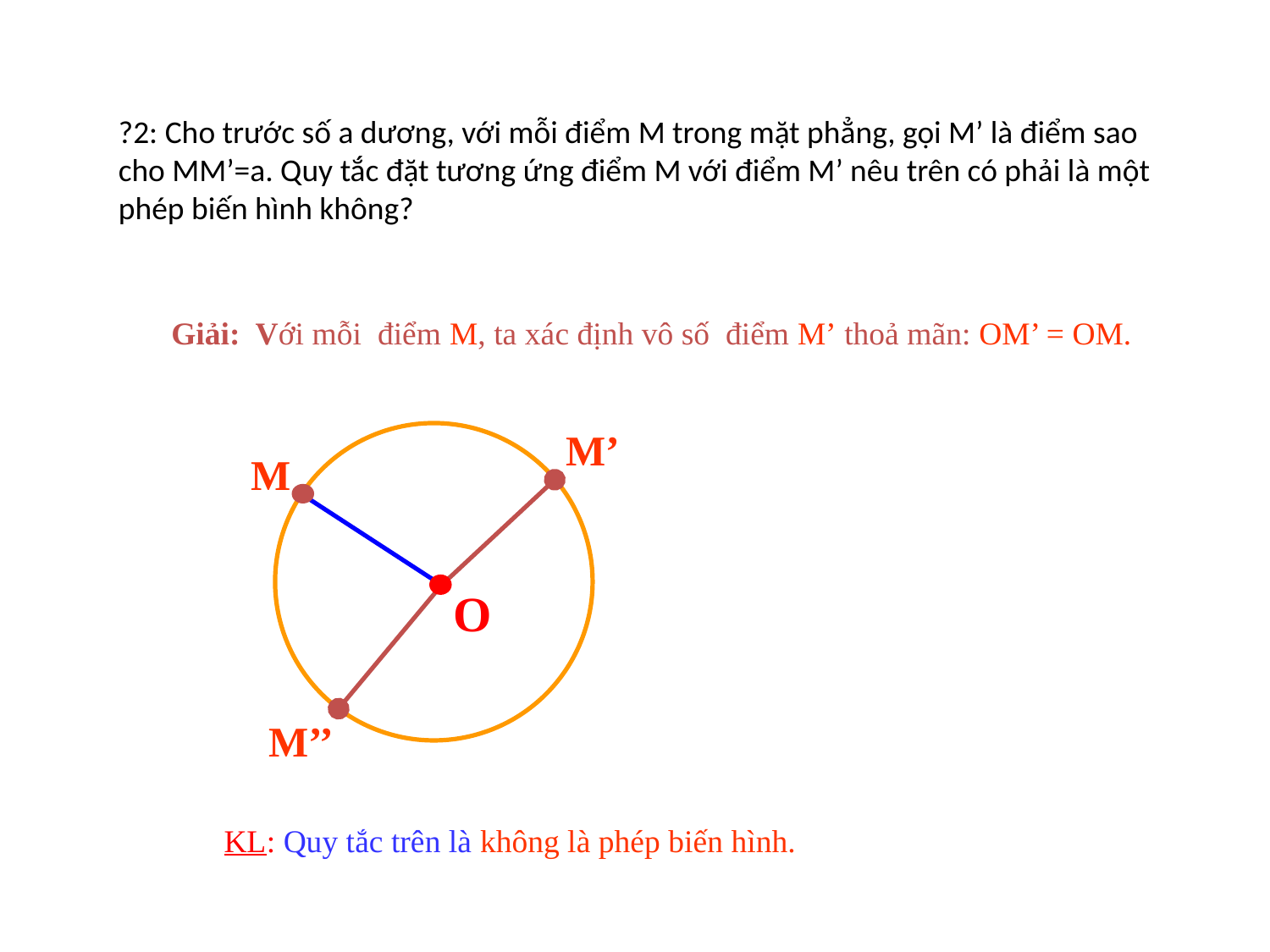

?2: Cho trước số a dương, với mỗi điểm M trong mặt phẳng, gọi M’ là điểm sao cho MM’=a. Quy tắc đặt tương ứng điểm M với điểm M’ nêu trên có phải là một phép biến hình không?

Giải:  Với mỗi  điểm M, ta xác định vô số  điểm M’ thoả mãn: OM’ = OM.

M’

M

O

M’’
KL: Quy tắc trên là không là phép biến hình.